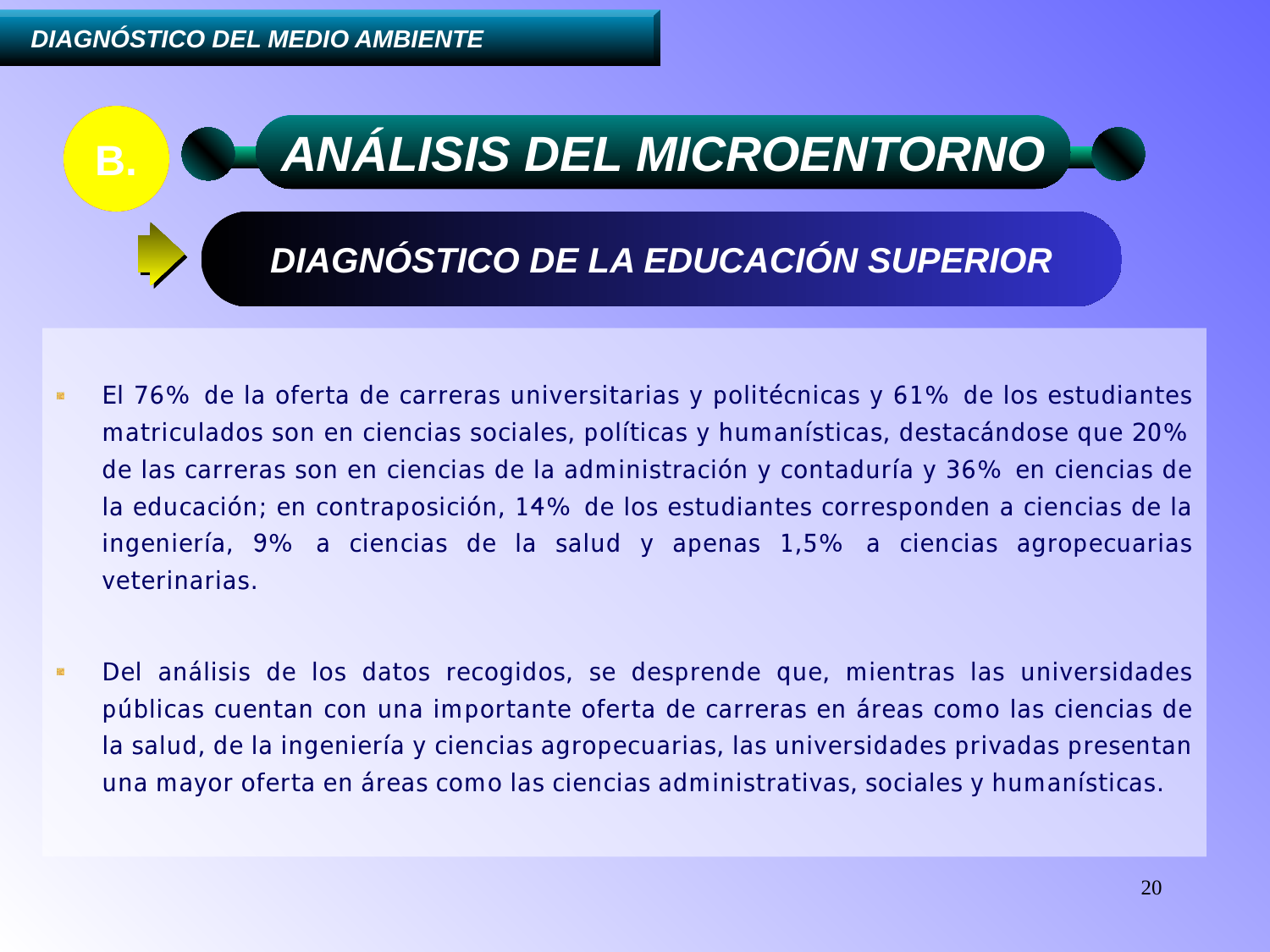

....II.	DIAGNÓSTICO DEL MEDIO AMBIENTE
C.
B.
PARADIGMAS
ANÁLISIS DEL MICROENTORNO

DIAGNÓSTICO DE LA EDUCACIÓN SUPERIOR

El 76% de la oferta de carreras universitarias y politécnicas y 61% de los estudiantes matriculados son en ciencias sociales, políticas y humanísticas, destacándose que 20% de las carreras son en ciencias de la administración y contaduría y 36% en ciencias de la educación; en contraposición, 14% de los estudiantes corresponden a ciencias de la ingeniería, 9% a ciencias de la salud y apenas 1,5% a ciencias agropecuarias veterinarias.

Del análisis de los datos recogidos, se desprende que, mientras las universidades públicas cuentan con una importante oferta de carreras en áreas como las ciencias de la salud, de la ingeniería y ciencias agropecuarias, las universidades privadas presentan una mayor oferta en áreas como las ciencias administrativas, sociales y humanísticas.

20